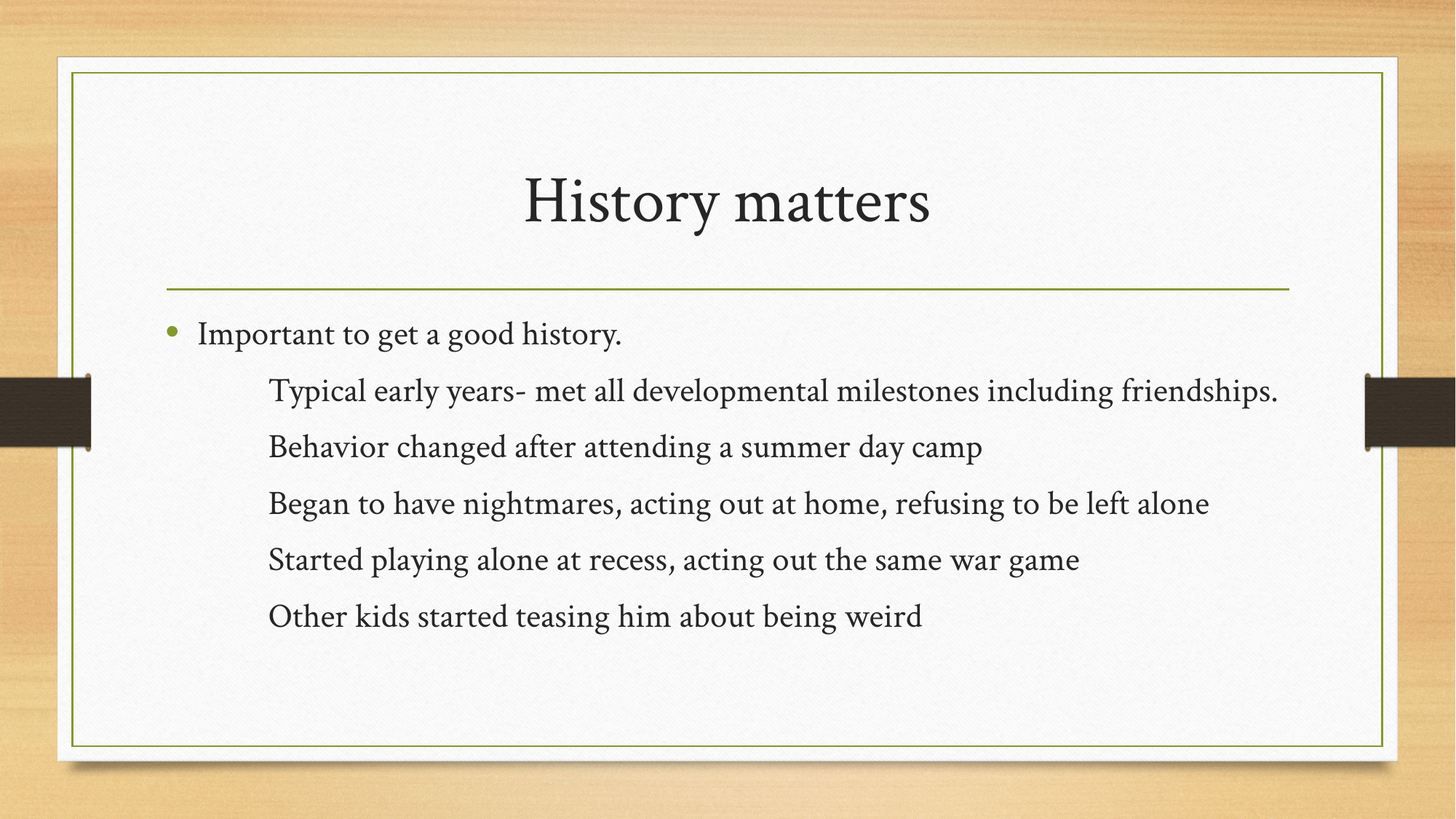

# History matters
Important to get a good history.
	Typical early years- met all developmental milestones including friendships.
	Behavior changed after attending a summer day camp
	Began to have nightmares, acting out at home, refusing to be left alone
	Started playing alone at recess, acting out the same war game
	Other kids started teasing him about being weird